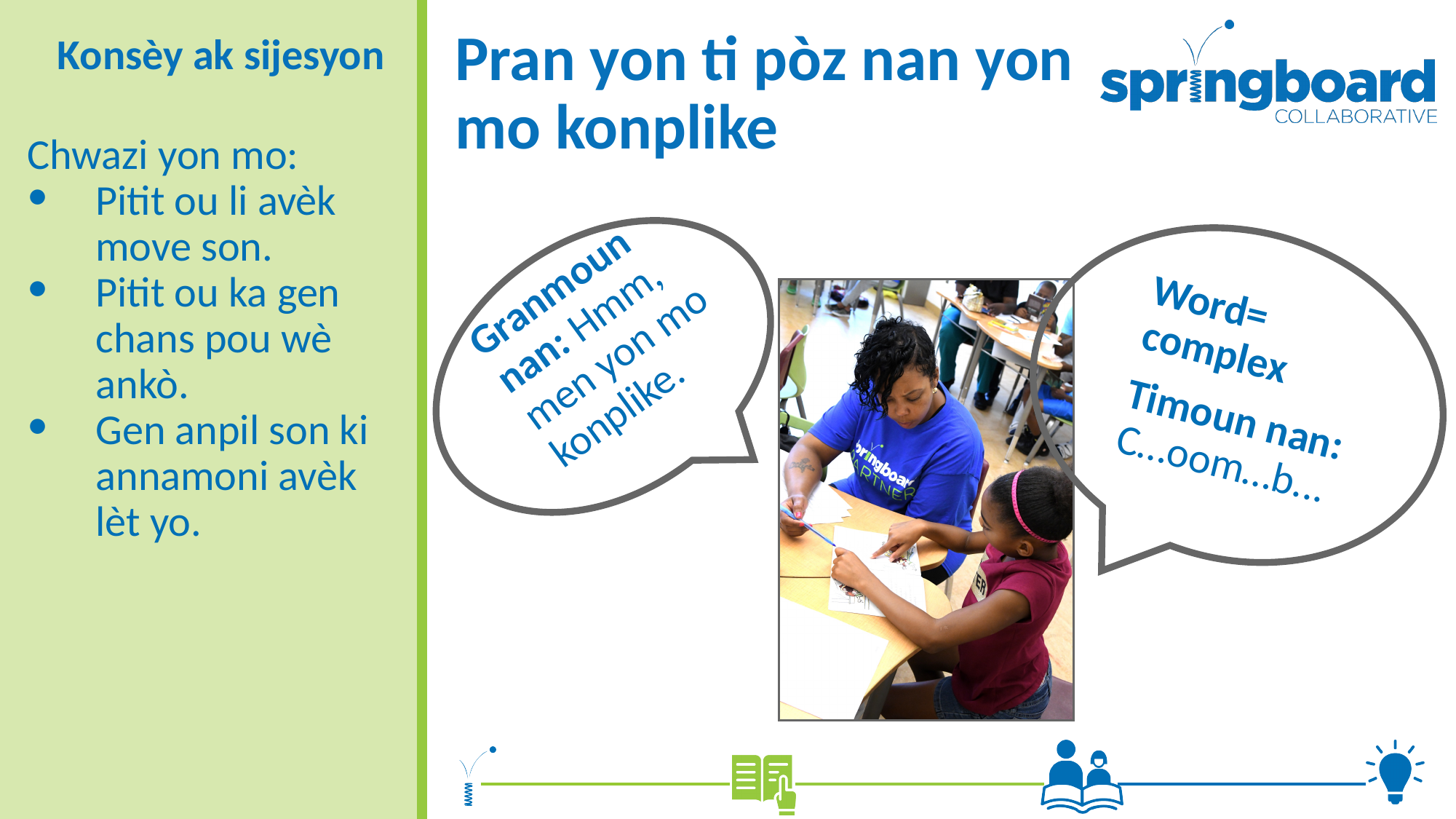

# Pran yon ti pòz nan yon mo konplike
Konsèy ak sijesyon
Chwazi yon mo:
Pitit ou li avèk move son.
Pitit ou ka gen chans pou wè ankò.
Gen anpil son ki annamoni avèk lèt yo.

Granmoun nan: Hmm, men yon mo konplike.

Word= complex
Timoun nan: C…oom…b...